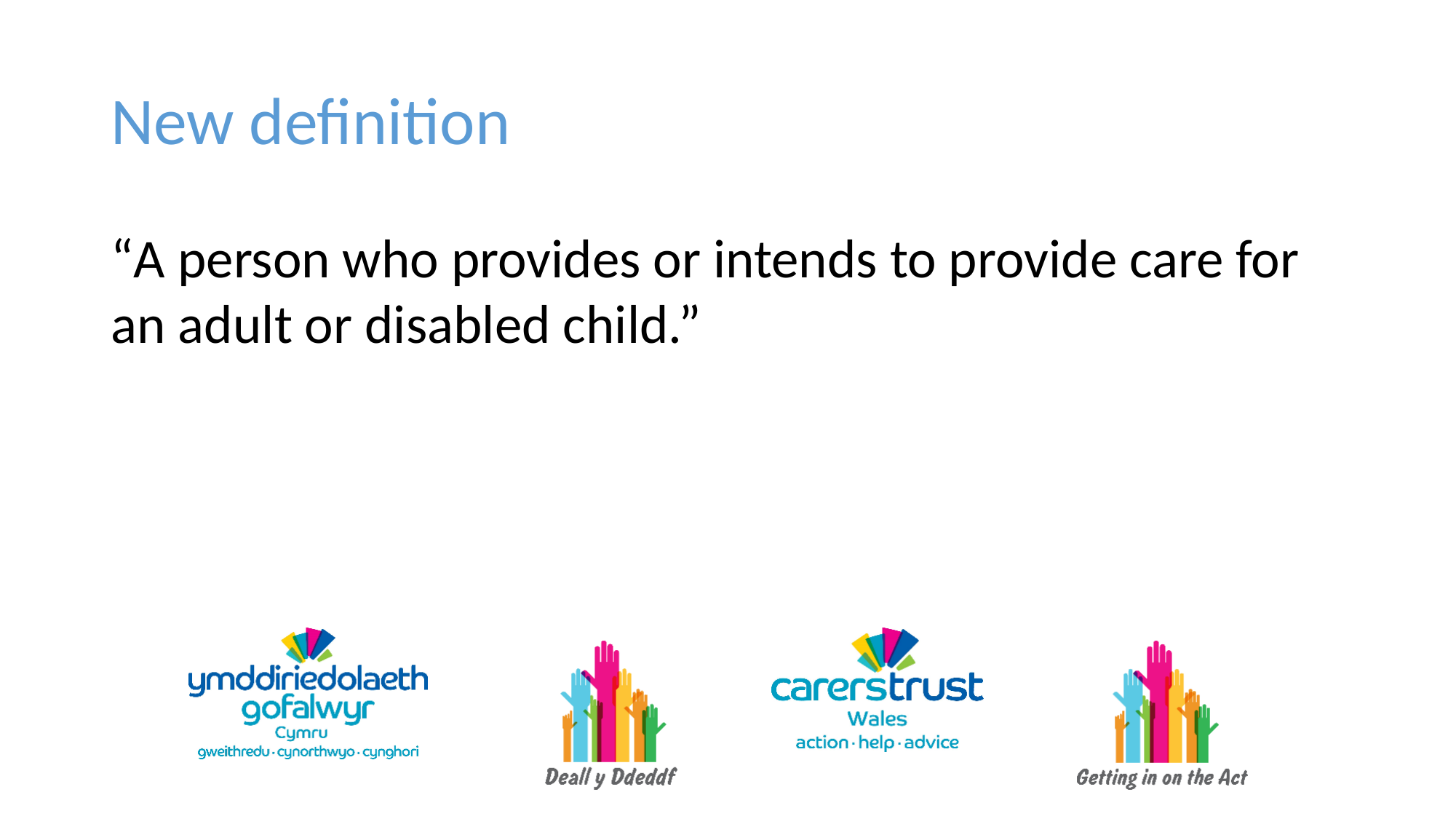

# New definition
“A person who provides or intends to provide care for an adult or disabled child.”